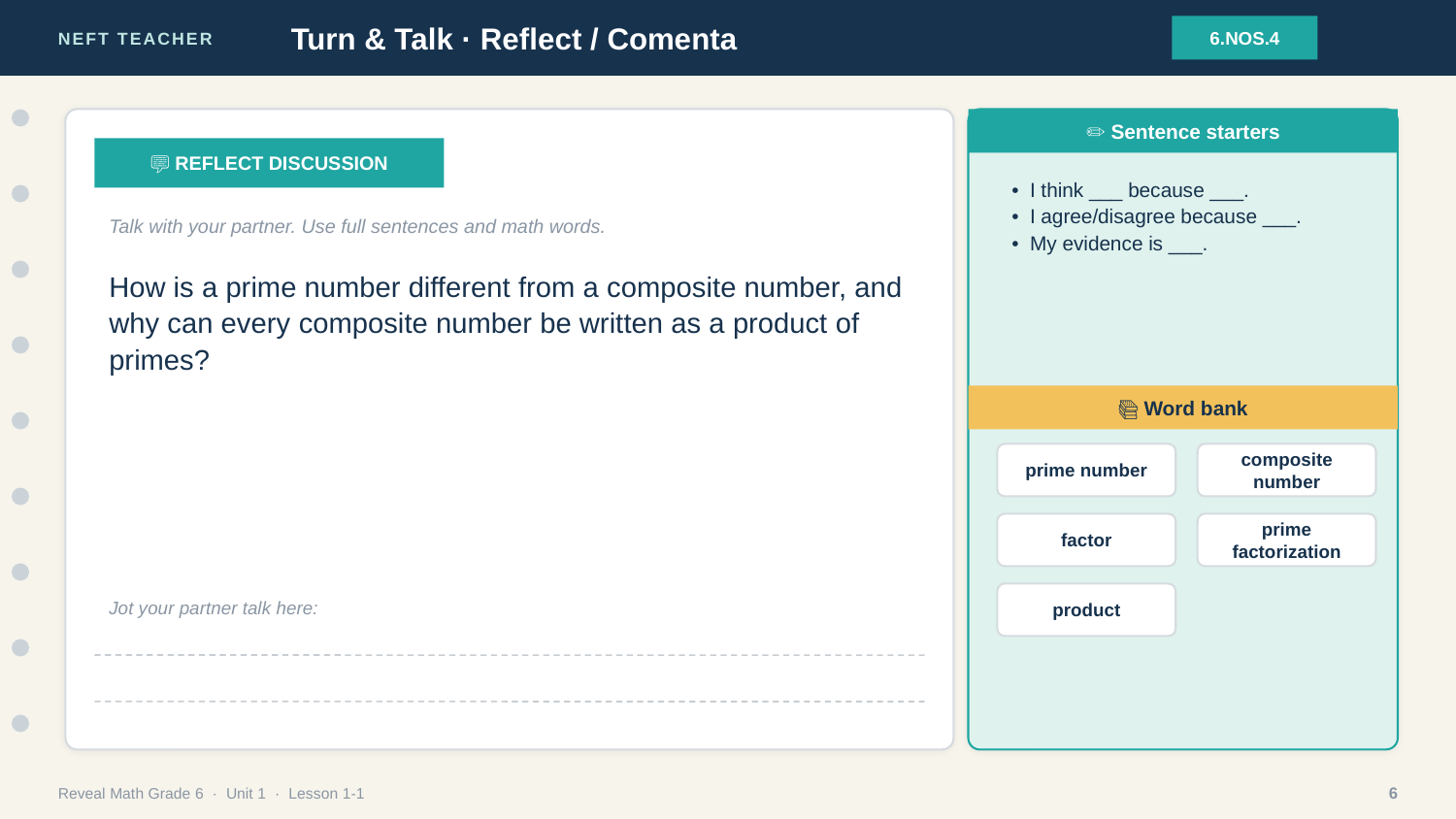

NEFT TEACHER
Turn & Talk · Reflect / Comenta
6.NOS.4

✏️ Sentence starters
💬 REFLECT DISCUSSION
•  I think ___ because ___.
•  I agree/disagree because ___.
•  My evidence is ___.

Talk with your partner. Use full sentences and math words.
How is a prime number different from a composite number, and why can every composite number be written as a product of primes?

📚 Word bank

prime number
composite number

factor
prime factorization

product
Jot your partner talk here:

Reveal Math Grade 6  ·  Unit 1  ·  Lesson 1-1
6